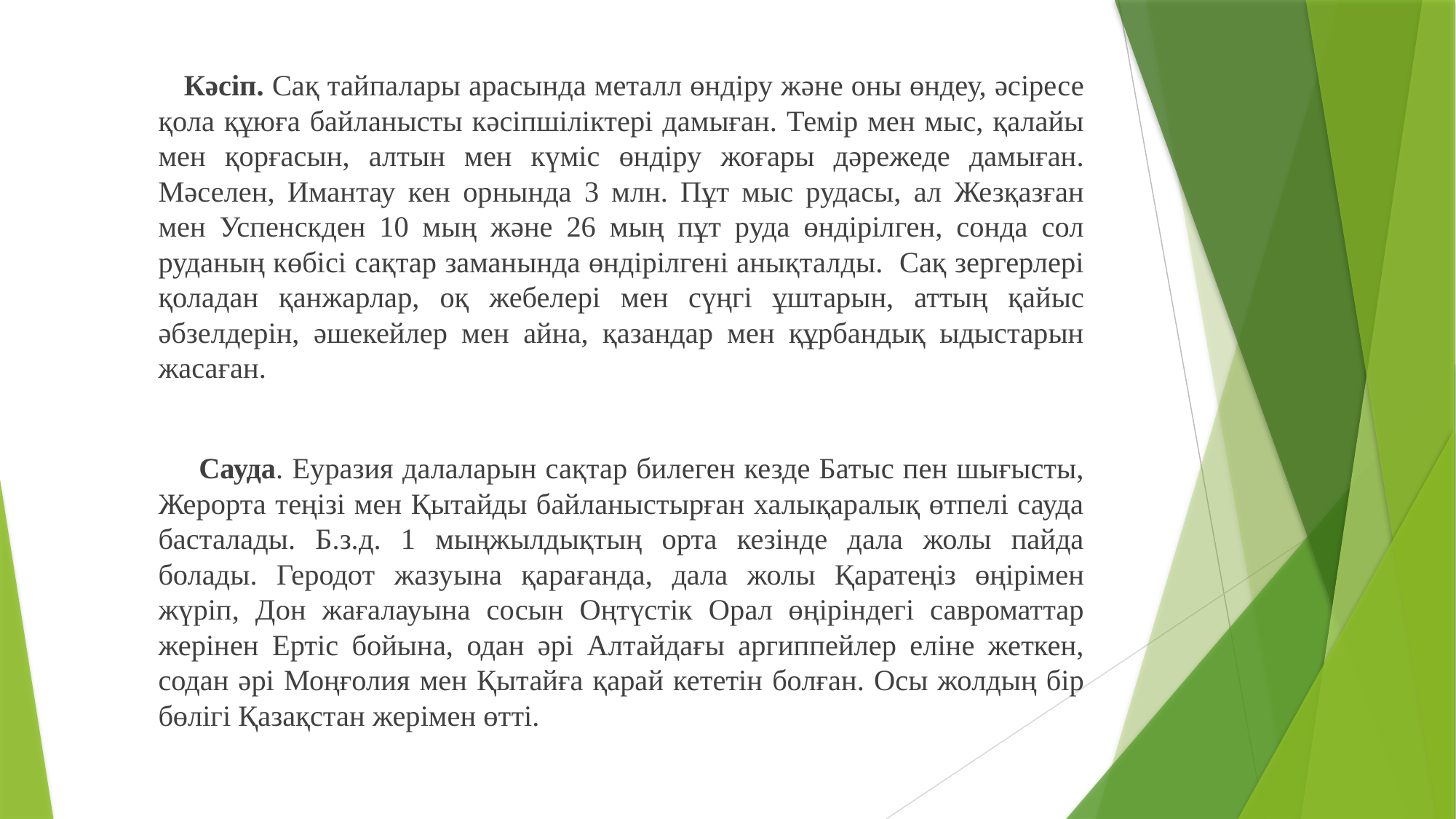

Кәсіп. Сақ тайпалары арасында металл өндіру және оны өндеу, әсіресе қола құюға байланысты кәсіпшіліктері дамыған. Темір мен мыс, қалайы мен қорғасын, алтын мен күміс өндіру жоғары дәрежеде дамыған. Мәселен, Имантау кен орнында 3 млн. Пұт мыс рудасы, ал Жезқазған мен Успенскден 10 мың және 26 мың пұт руда өндірілген, сонда сол руданың көбісі сақтар заманында өндірілгені анықталды.  Сақ зергерлері қоладан қанжарлар, оқ жебелері мен сүңгі ұштарын, аттың қайыс әбзелдерін, әшекейлер мен айна, қазандар мен құрбандық ыдыстарын жасаған.

         Сауда. Еуразия далаларын сақтар билеген кезде Батыс пен шығысты, Жерорта теңізі мен Қытайды байланыстырған халықаралық өтпелі сауда басталады. Б.з.д. 1 мыңжылдықтың орта кезінде дала жолы пайда болады. Геродот жазуына қарағанда, дала жолы Қаратеңіз өңірімен жүріп, Дон жағалауына сосын Оңтүстік Орал өңіріндегі савроматтар жерінен Ертіс бойына, одан әрі Алтайдағы аргиппейлер еліне жеткен, содан әрі Моңғолия мен Қытайға қарай кететін болған. Осы жолдың бір бөлігі Қазақстан жерімен өтті.